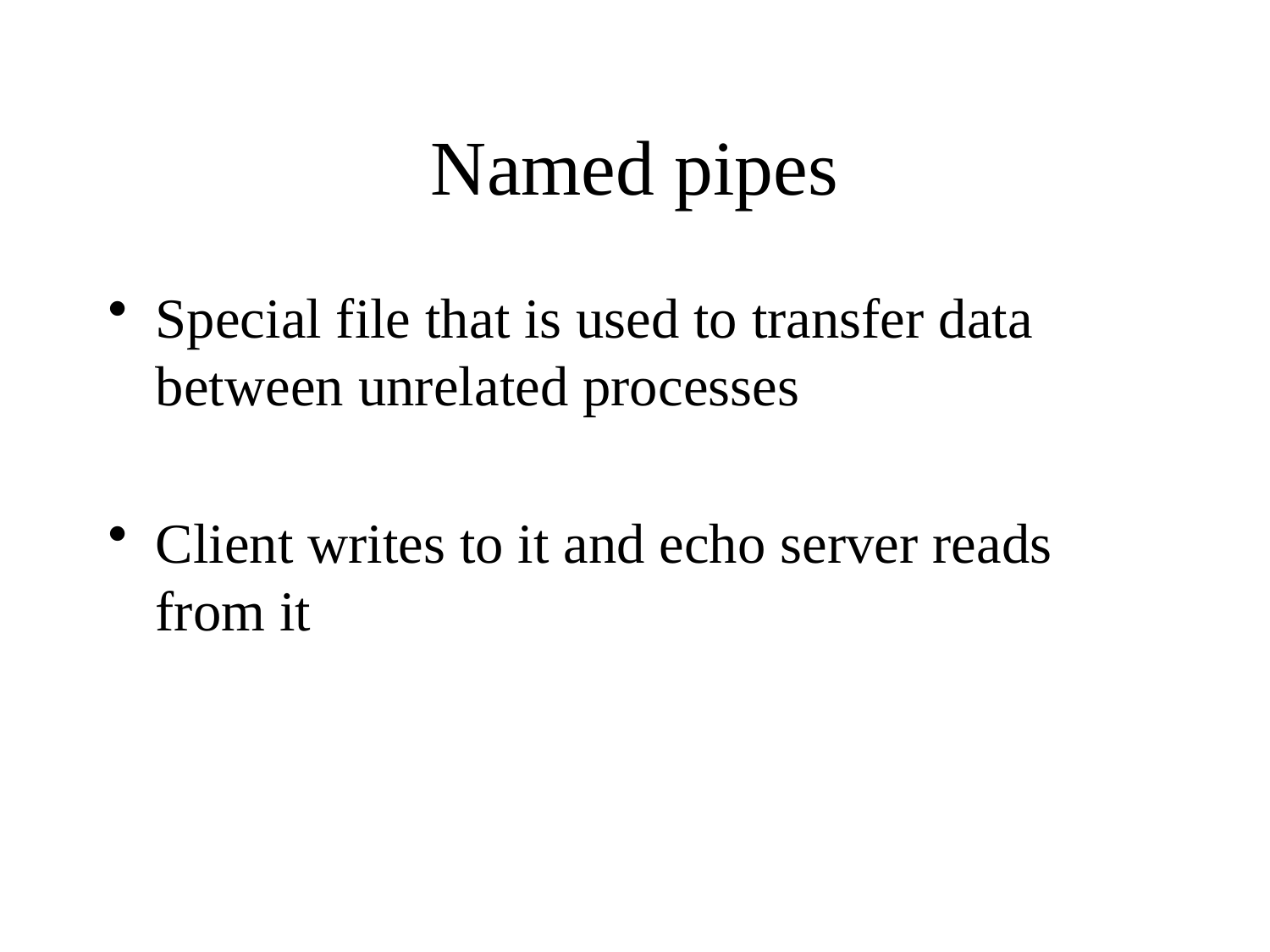

# Named pipes
Special file that is used to transfer data between unrelated processes

Client writes to it and echo server reads from it